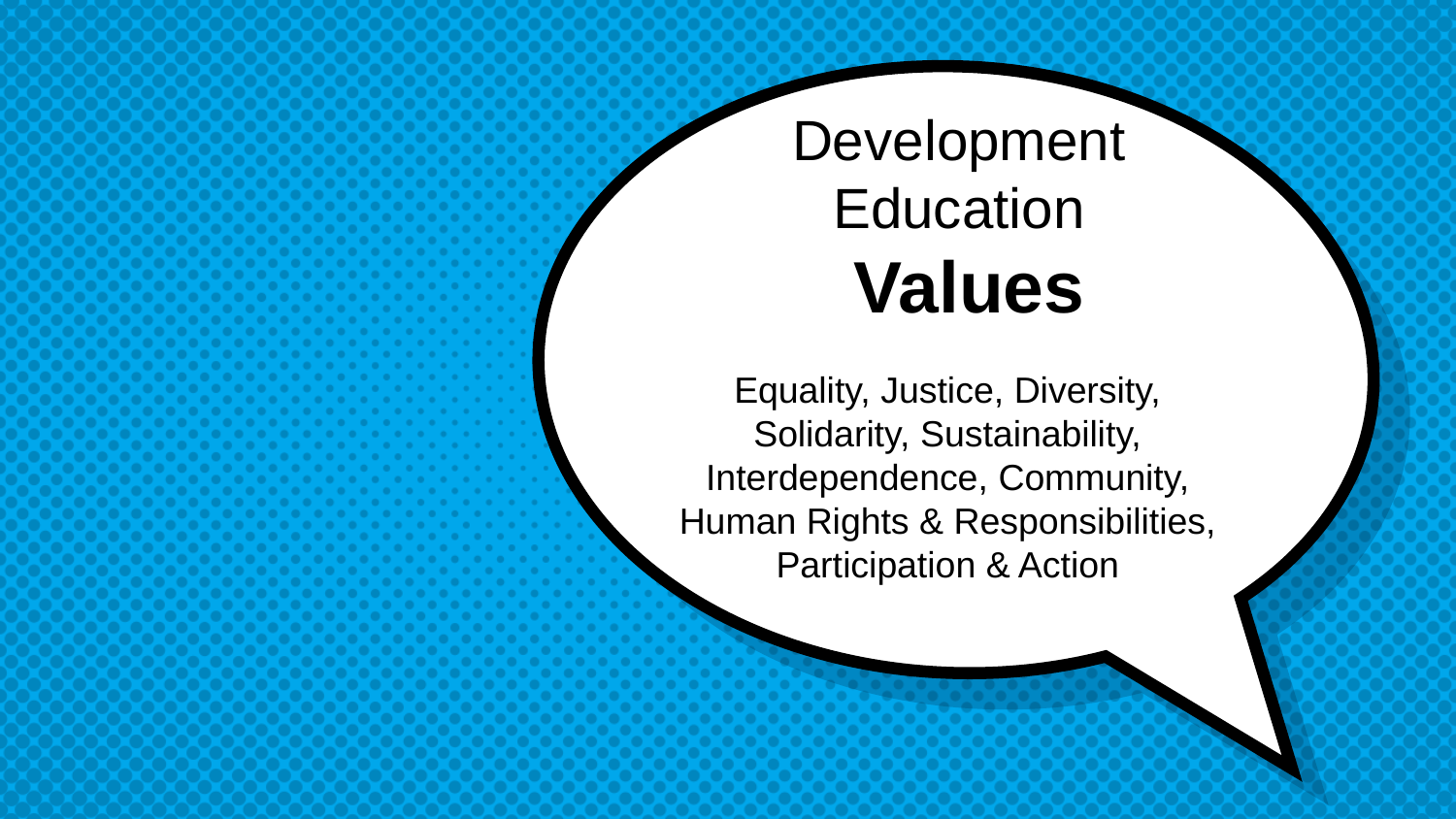

# Development Education Values
Equality, Justice, Diversity, Solidarity, Sustainability, Interdependence, Community, Human Rights & Responsibilities, Participation & Action